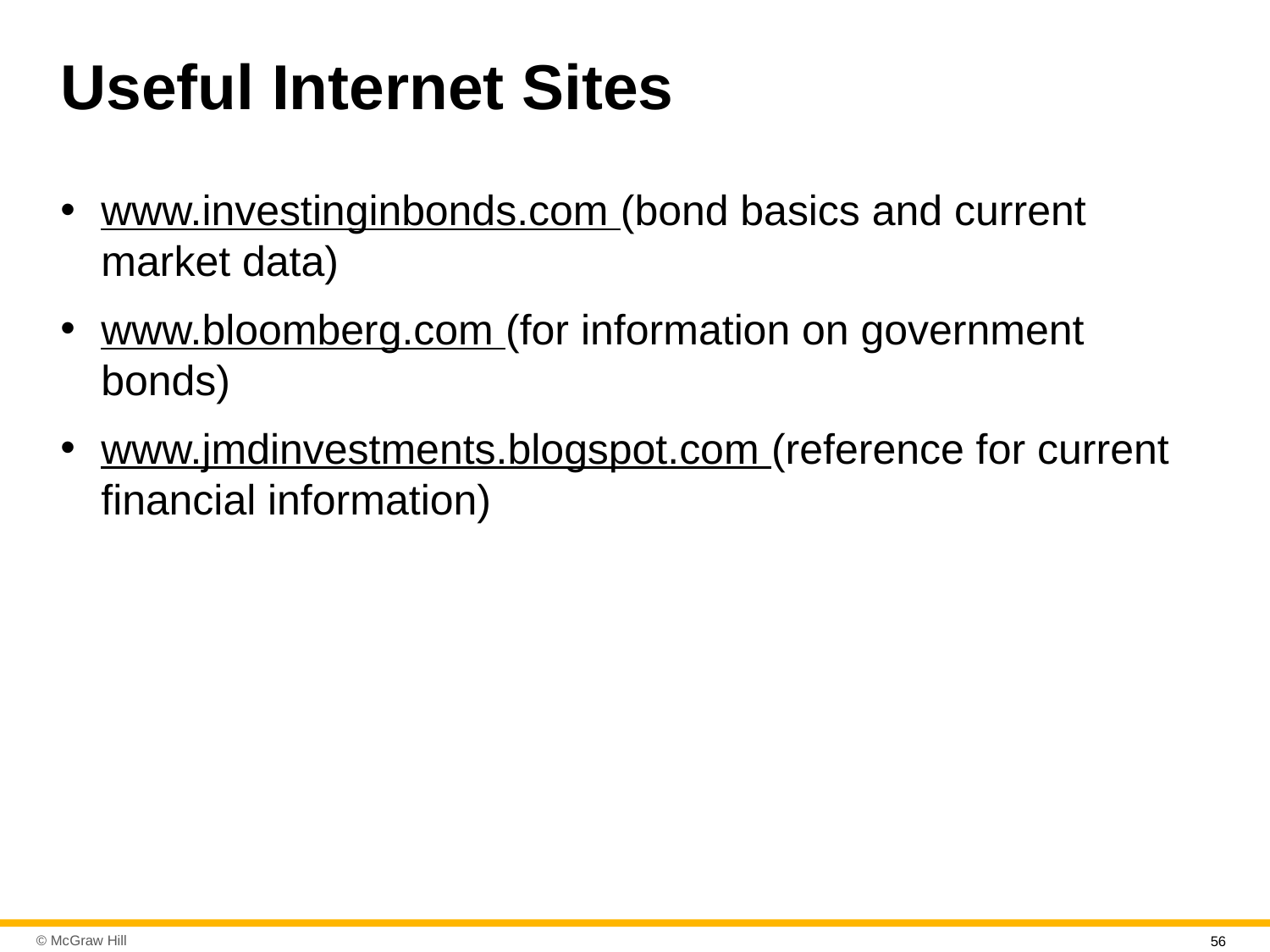

# Useful Internet Sites
www.investinginbonds.com (bond basics and current market data)
www.bloomberg.com (for information on government bonds)
www.jmdinvestments.blogspot.com (reference for current financial information)
56